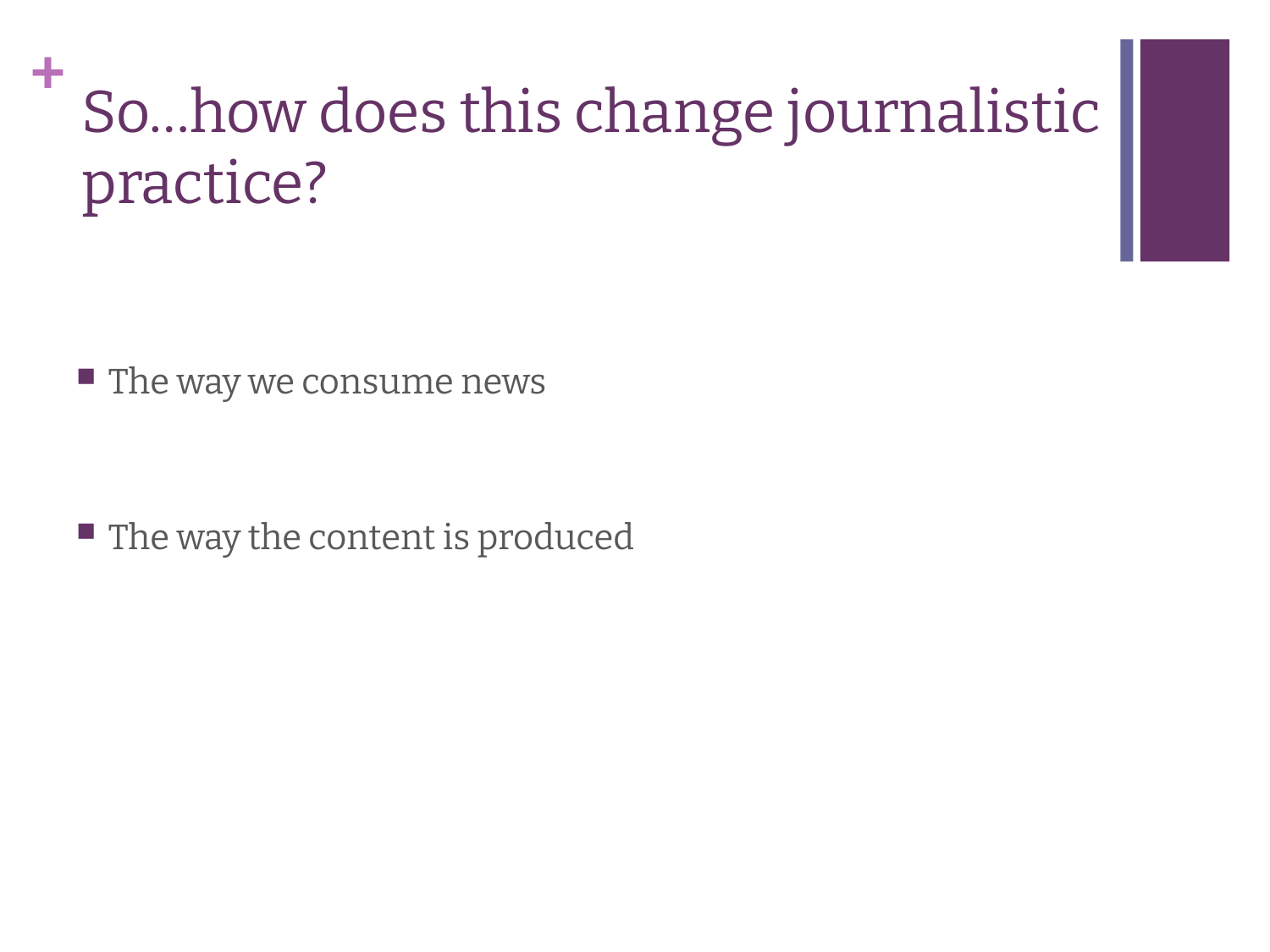

# So…how does this change journalistic practice?
The way we consume news

The way the content is produced